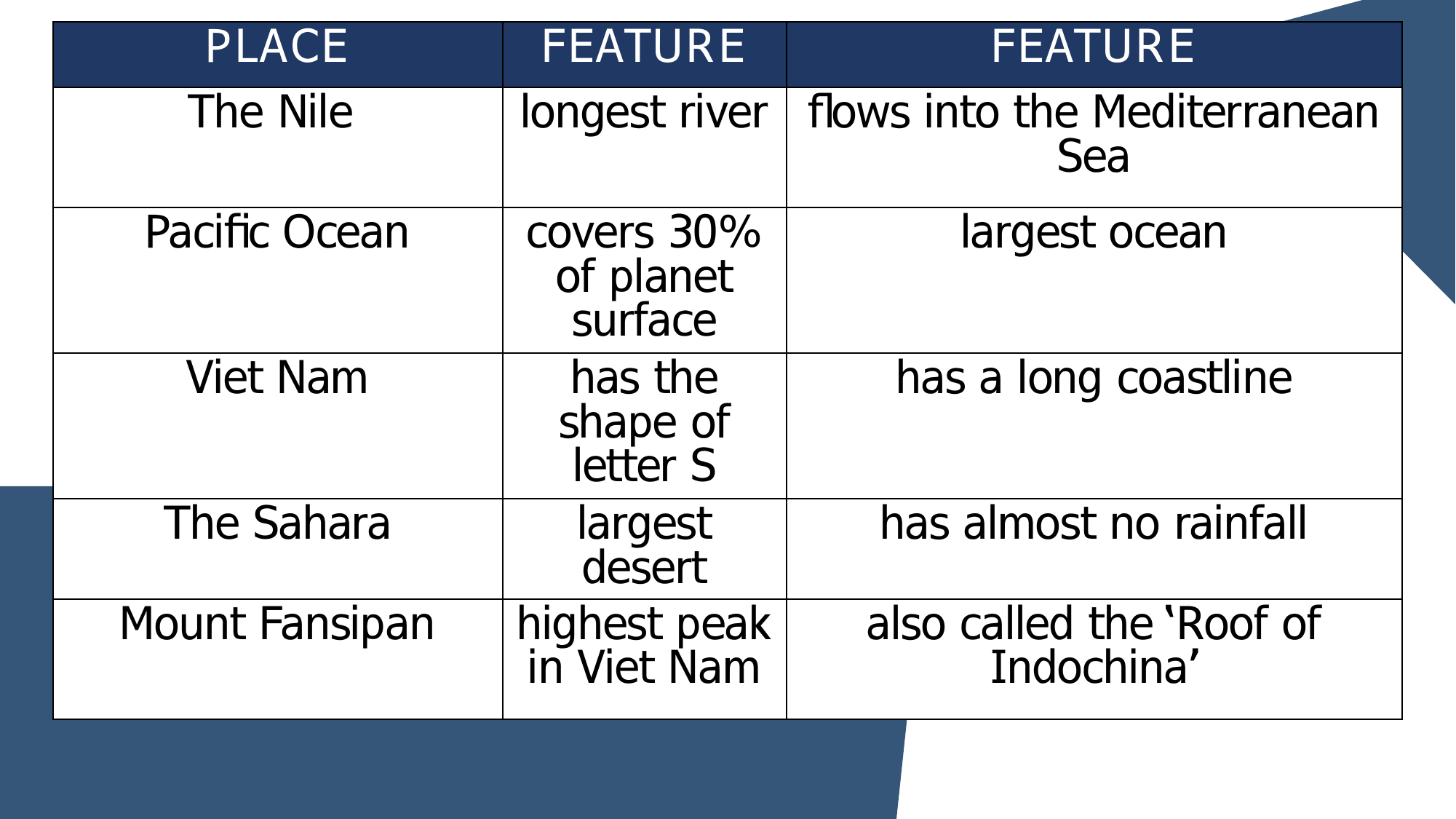

| PLACE | FEATURE | FEATURE |
| --- | --- | --- |
| The Nile | longest river | flows into the Mediterranean Sea |
| Pacific Ocean | covers 30% of planet surface | largest ocean |
| Viet Nam | has the shape of letter S | has a long coastline |
| The Sahara | largest desert | has almost no rainfall |
| Mount Fansipan | highest peak in Viet Nam | also called the ‘Roof of Indochina’ |